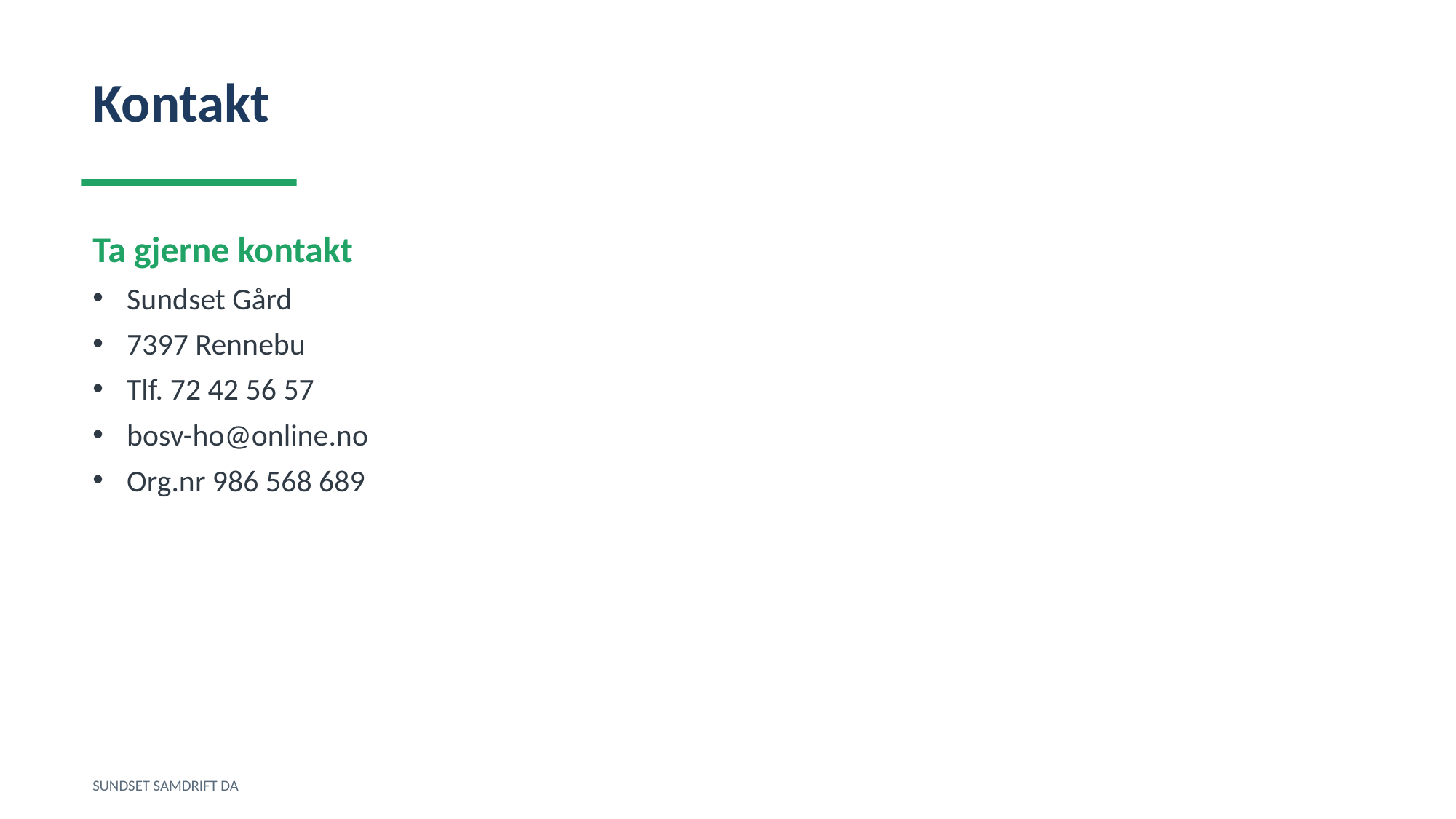

Kontakt

Ta gjerne kontakt
Sundset Gård
7397 Rennebu
Tlf. 72 42 56 57
bosv-ho@online.no
Org.nr 986 568 689
SUNDSET SAMDRIFT DA